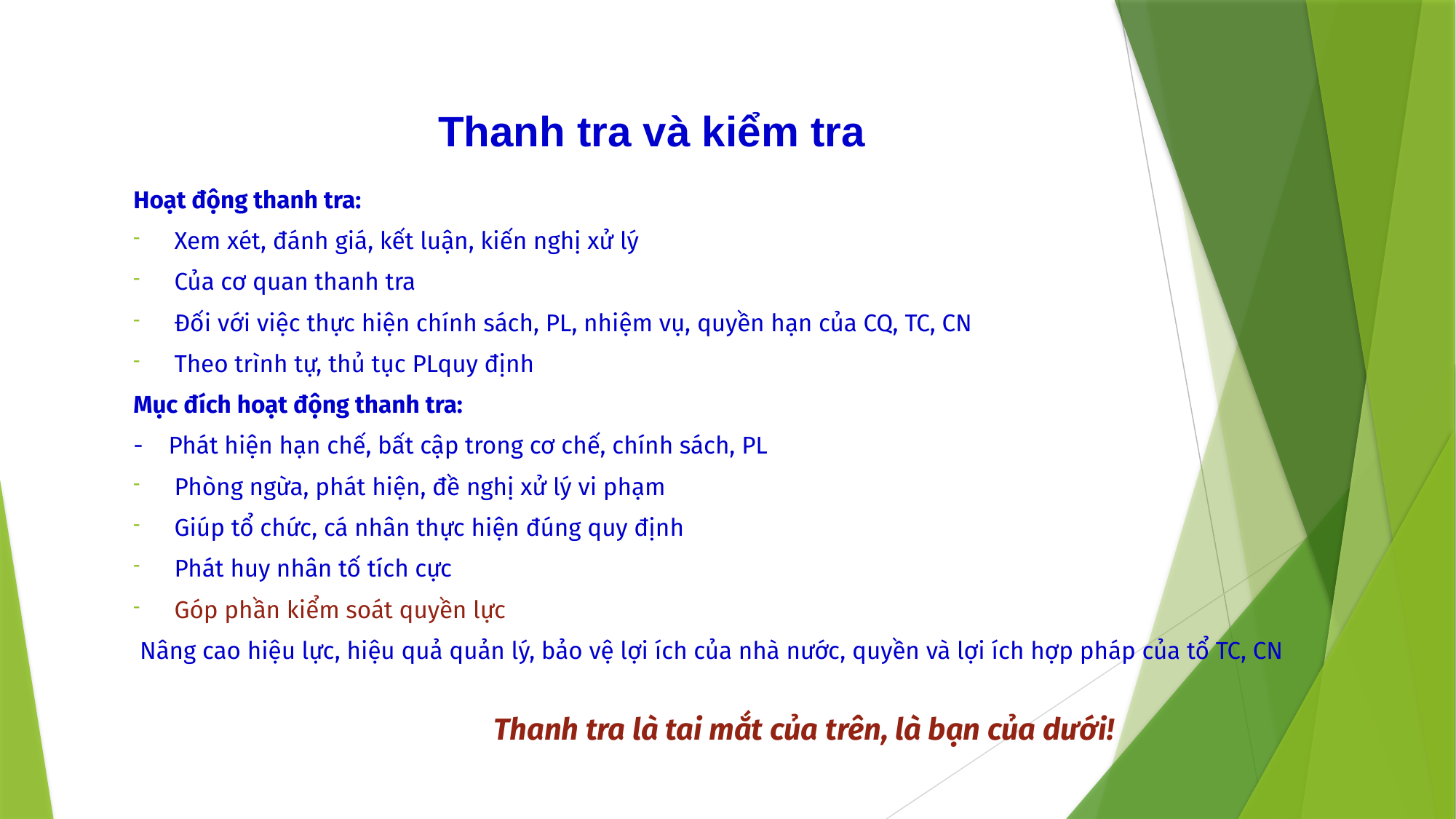

# Thanh tra và kiểm tra
Hoạt động thanh tra:
Xem xét, đánh giá, kết luận, kiến nghị xử lý
Của cơ quan thanh tra
Đối với việc thực hiện chính sách, PL, nhiệm vụ, quyền hạn của CQ, TC, CN
Theo trình tự, thủ tục PLquy định
Mục đích hoạt động thanh tra:
-    Phát hiện hạn chế, bất cập trong cơ chế, chính sách, PL
Phòng ngừa, phát hiện, đề nghị xử lý vi phạm
Giúp tổ chức, cá nhân thực hiện đúng quy định
Phát huy nhân tố tích cực
Góp phần kiểm soát quyền lực
 Nâng cao hiệu lực, hiệu quả quản lý, bảo vệ lợi ích của nhà nước, quyền và lợi ích hợp pháp của tổ TC, CN

                                                                  Thanh tra là tai mắt của trên, là bạn của dưới!